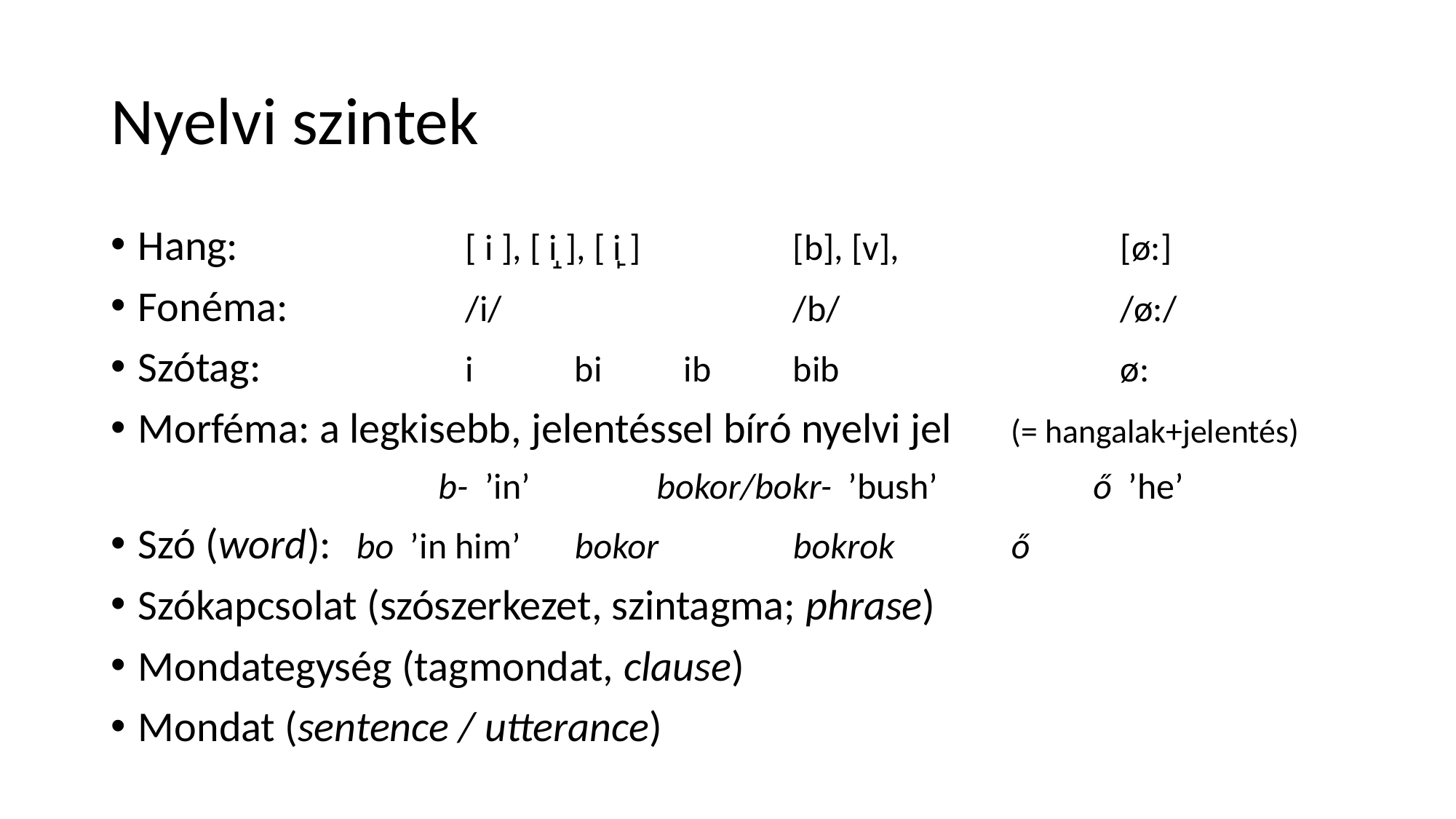

# Nyelvi szintek
Hang: 		[ i ], [ i̝ ], [ i̙ ] 	 	[b], [v],			[ø:]
Fonéma: 		/i/			/b/			/ø:/
Szótag:		i	bi	ib	bib			ø:
Morféma: a legkisebb, jelentéssel bíró nyelvi jel 	(= hangalak+jelentés)
			b-  ’in’		bokor/bokr-  ’bush’		ő  ’he’
Szó (word):	bo  ’in him’	bokor		bokrok		ő
Szókapcsolat (szószerkezet, szintagma; phrase)
Mondategység (tagmondat, clause)
Mondat (sentence / utterance)